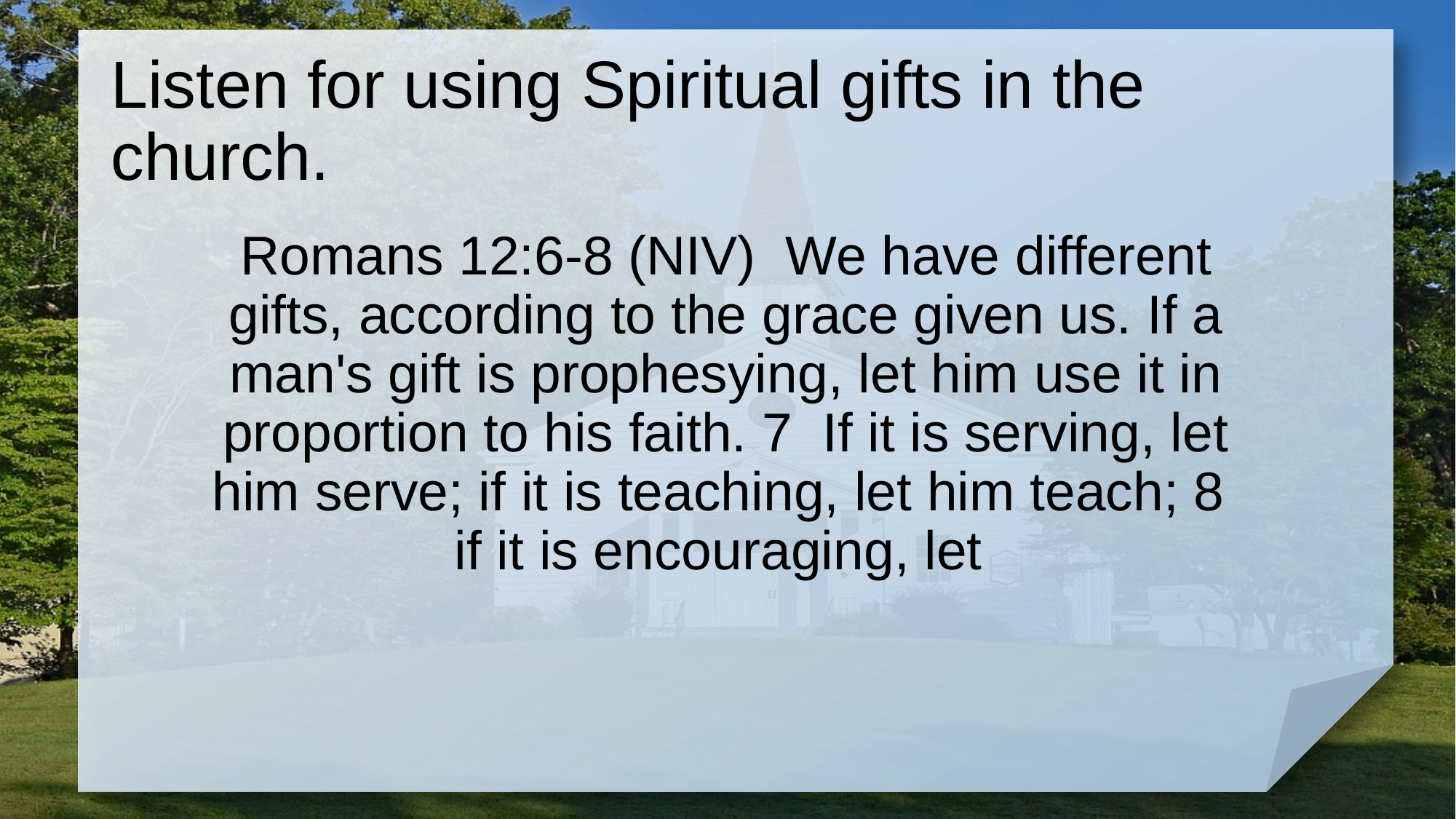

# Listen for using Spiritual gifts in the church.
Romans 12:6-8 (NIV)  We have different gifts, according to the grace given us. If a man's gift is prophesying, let him use it in proportion to his faith. 7  If it is serving, let him serve; if it is teaching, let him teach; 8  if it is encouraging, let